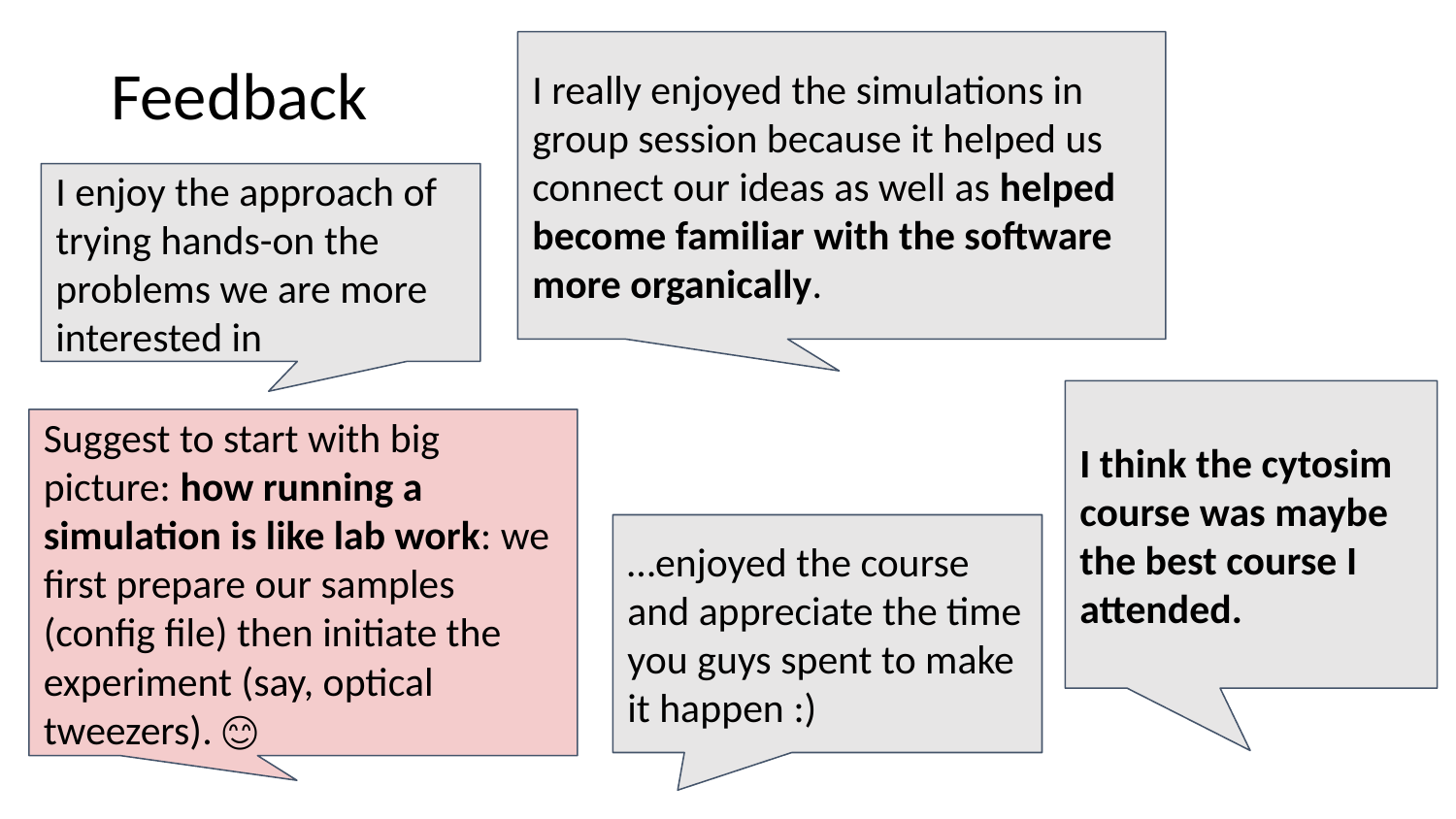

# Feedback
I really enjoyed the simulations in group session because it helped us connect our ideas as well as helped become familiar with the software more organically.
I enjoy the approach of trying hands-on the problems we are more interested in
I think the cytosim course was maybe the best course I attended.
Suggest to start with big picture: how running a simulation is like lab work: we first prepare our samples (config file) then initiate the experiment (say, optical tweezers). 😊
…enjoyed the course and appreciate the time you guys spent to make it happen :)